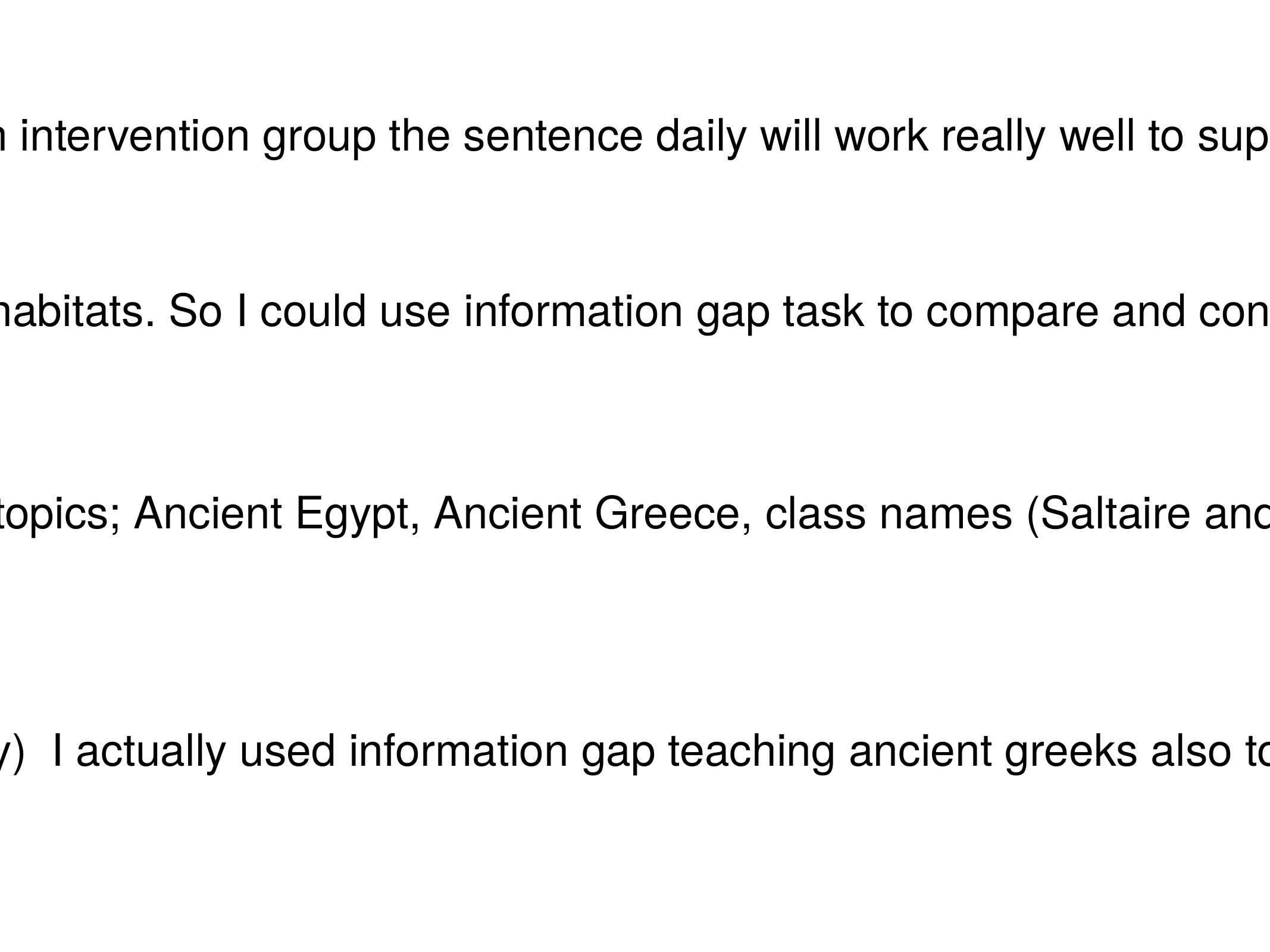

In an intervention group the sentence daily will work really well to support.
Science - topic is Living things and their habitats. So I could use information gap task to compare and contrast different animals and their features
We could use the tell me grid for our topics; Ancient Egypt, Ancient Greece, class names (Saltaire and Jowett) research. History focus here
Tell me grid:  Ancient Greeks (History)  I actually used information gap teaching ancient greeks also to compare Spartans and Atheneans